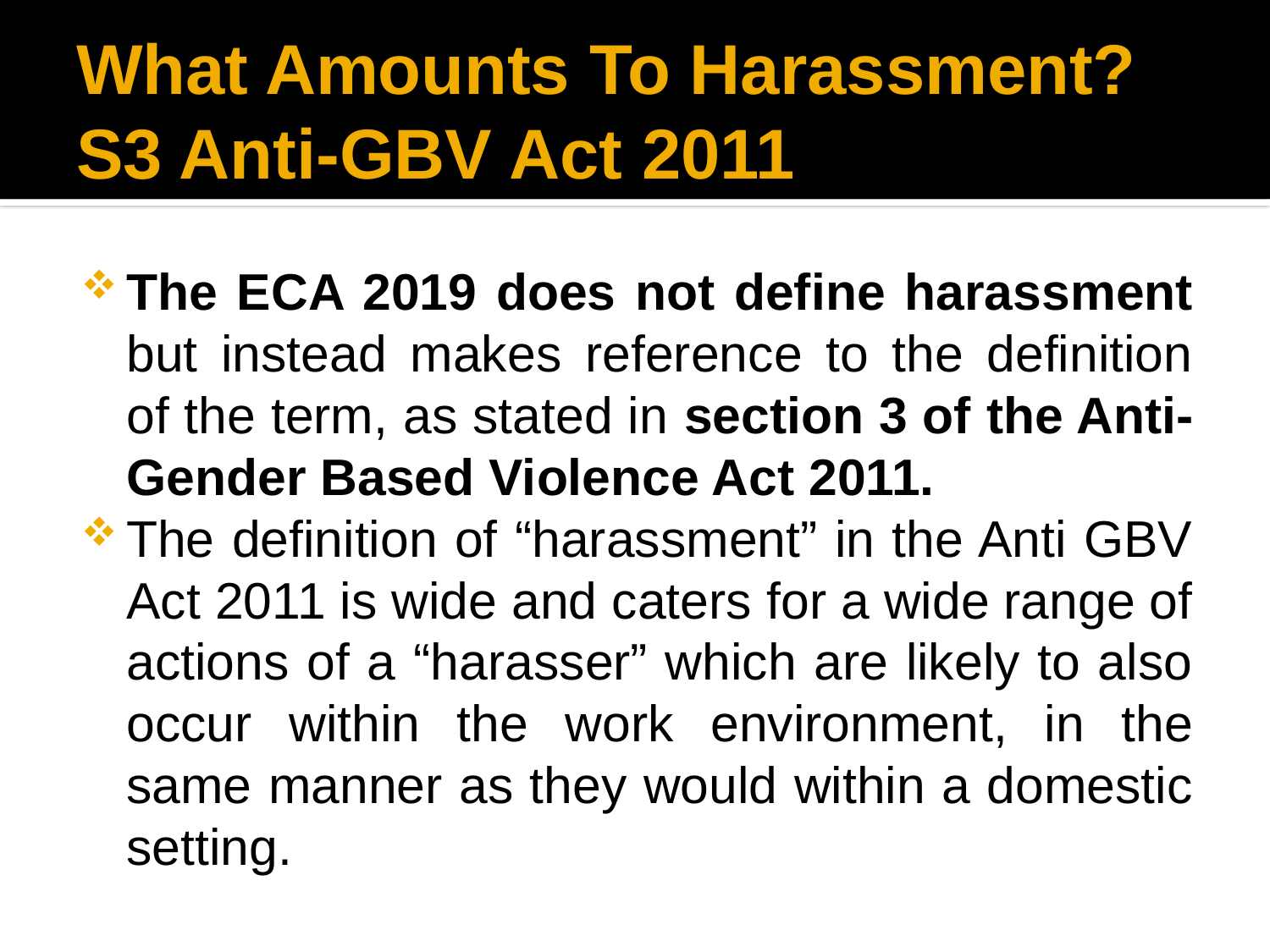

# What Amounts To Harassment?S3 Anti-GBV Act 2011
The ECA 2019 does not define harassment but instead makes reference to the definition of the term, as stated in section 3 of the Anti-Gender Based Violence Act 2011.
The definition of “harassment” in the Anti GBV Act 2011 is wide and caters for a wide range of actions of a “harasser” which are likely to also occur within the work environment, in the same manner as they would within a domestic setting.